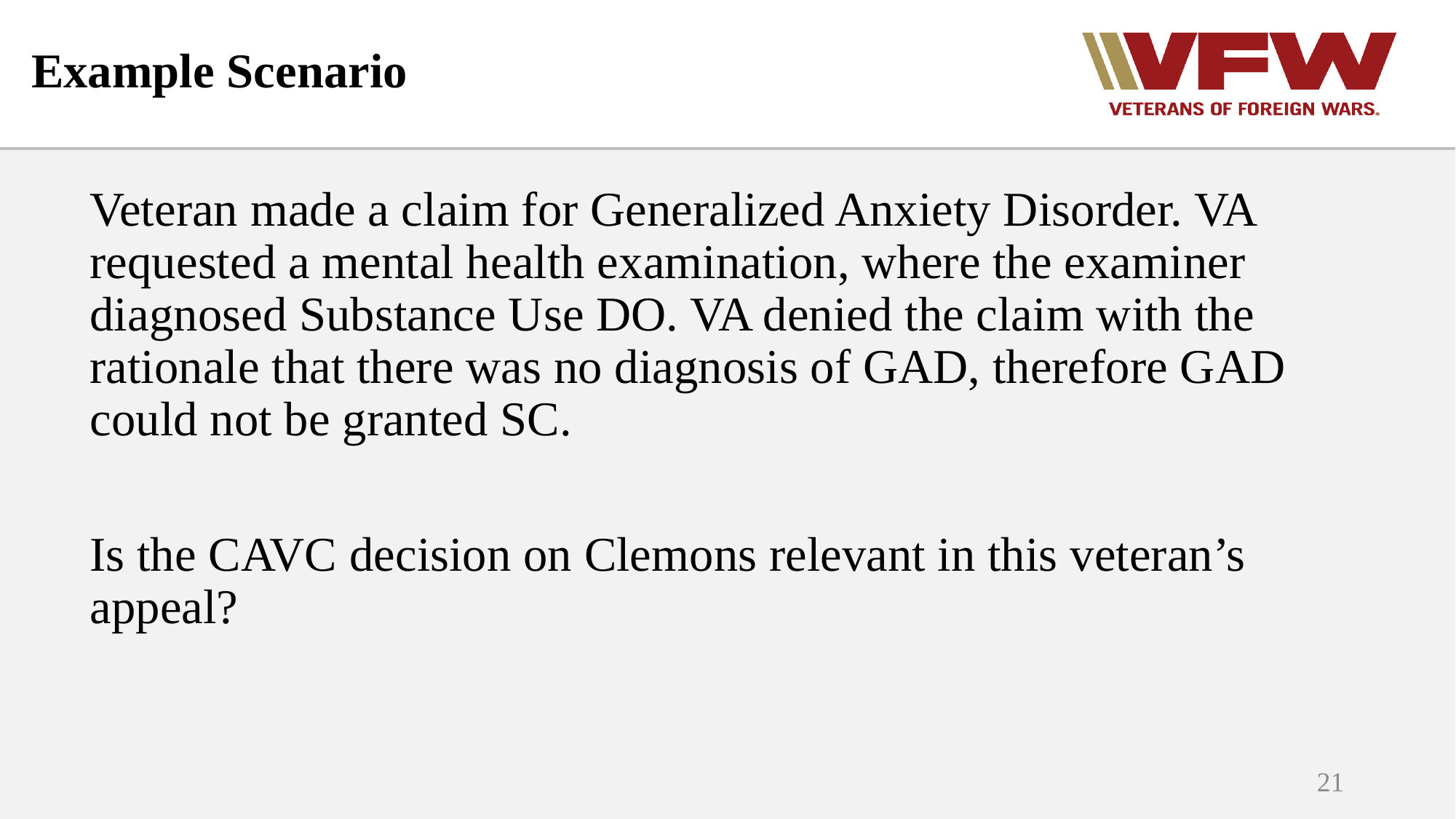

# Example Scenario
Veteran made a claim for Generalized Anxiety Disorder. VA requested a mental health examination, where the examiner diagnosed Substance Use DO. VA denied the claim with the rationale that there was no diagnosis of GAD, therefore GAD could not be granted SC.

Is the CAVC decision on Clemons relevant in this veteran’s appeal?

21